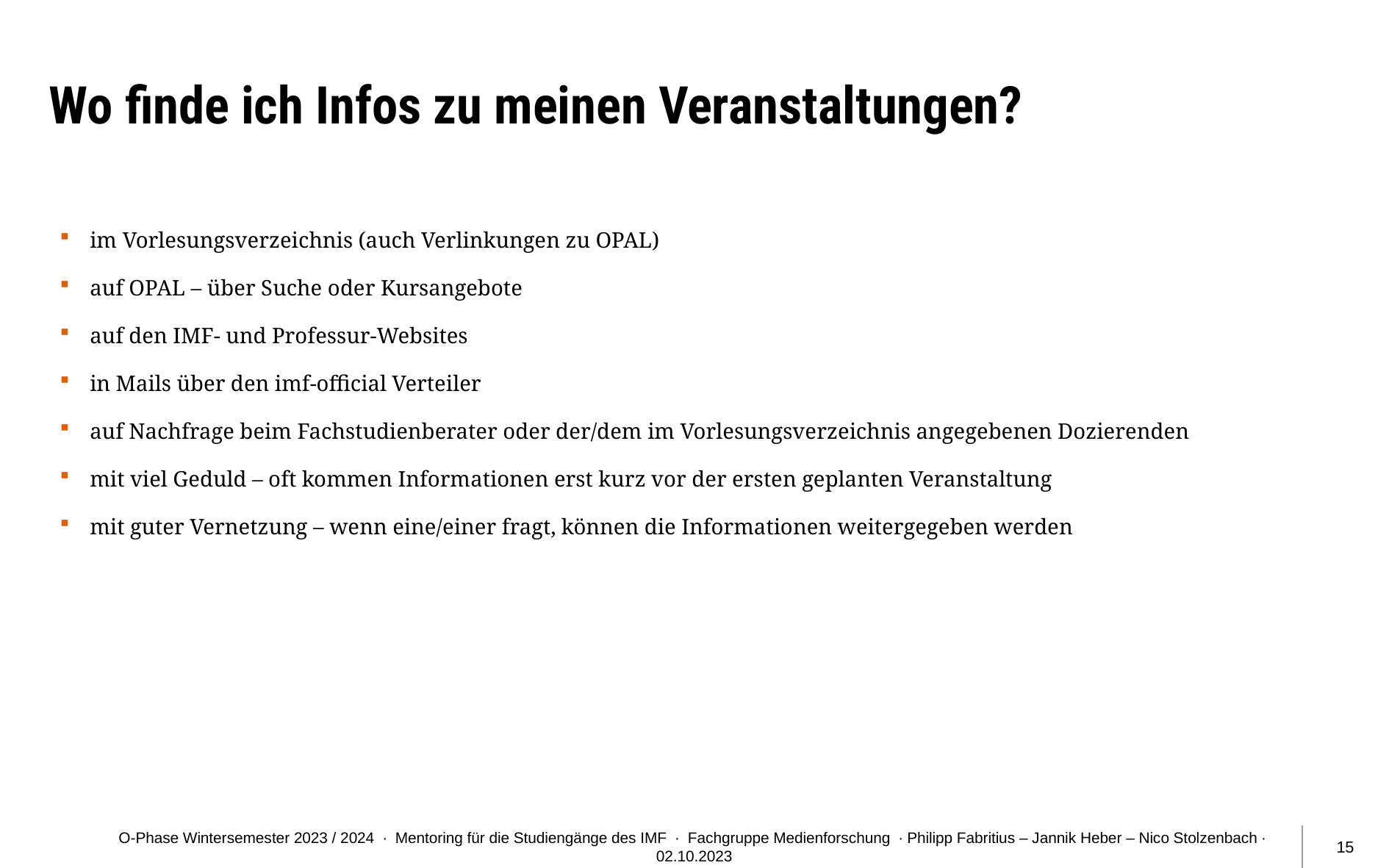

# Wo finde ich Infos zu meinen Veranstaltungen?
im Vorlesungsverzeichnis (auch Verlinkungen zu OPAL)
auf OPAL – über Suche oder Kursangebote
auf den IMF- und Professur-Websites
in Mails über den imf-official Verteiler
auf Nachfrage beim Fachstudienberater oder der/dem im Vorlesungsverzeichnis angegebenen Dozierenden
mit viel Geduld – oft kommen Informationen erst kurz vor der ersten geplanten Veranstaltung
mit guter Vernetzung – wenn eine/einer fragt, können die Informationen weitergegeben werden